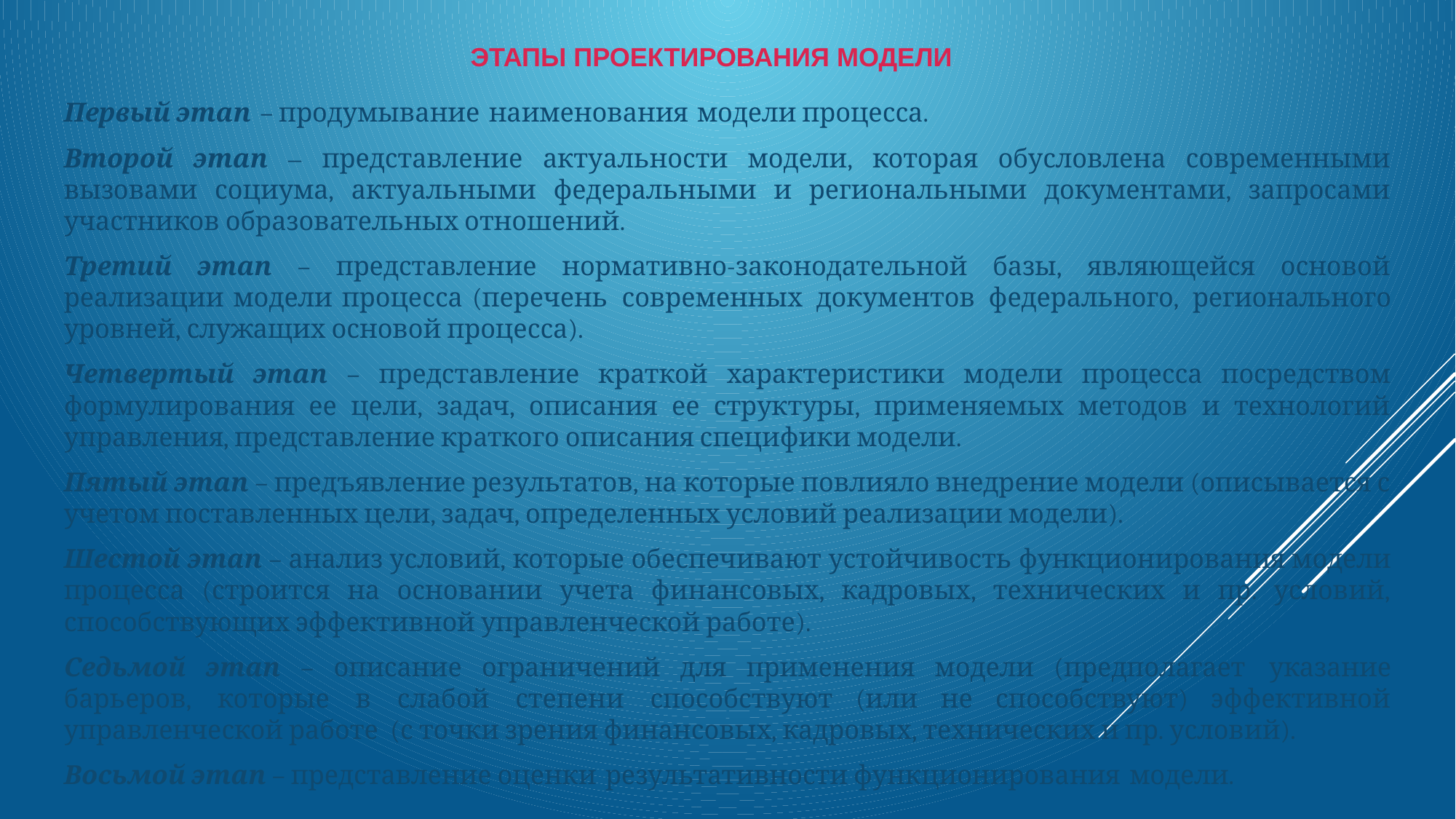

Этапы проектирования модели
Первый этап – продумывание наименования модели процесса.
Второй этап ‒ представление актуальности модели, которая обусловлена современными вызовами социума, актуальными федеральными и региональными документами, запросами участников образовательных отношений.
Третий этап – представление нормативно-законодательной базы, являющейся основой реализации модели процесса (перечень современных документов федерального, регионального уровней, служащих основой процесса).
Четвертый этап – представление краткой характеристики модели процесса посредством формулирования ее цели, задач, описания ее структуры, применяемых методов и технологий управления, представление краткого описания специфики модели.
Пятый этап – предъявление результатов, на которые повлияло внедрение модели (описывается с учетом поставленных цели, задач, определенных условий реализации модели).
Шестой этап – анализ условий, которые обеспечивают устойчивость функционирования модели процесса (строится на основании учета финансовых, кадровых, технических и пр. условий, способствующих эффективной управленческой работе).
Седьмой этап – описание ограничений для применения модели (предполагает указание барьеров, которые в слабой степени способствуют (или не способствуют) эффективной управленческой работе (с точки зрения финансовых, кадровых, технических и пр. условий).
Восьмой этап – представление оценки результативности функционирования модели.